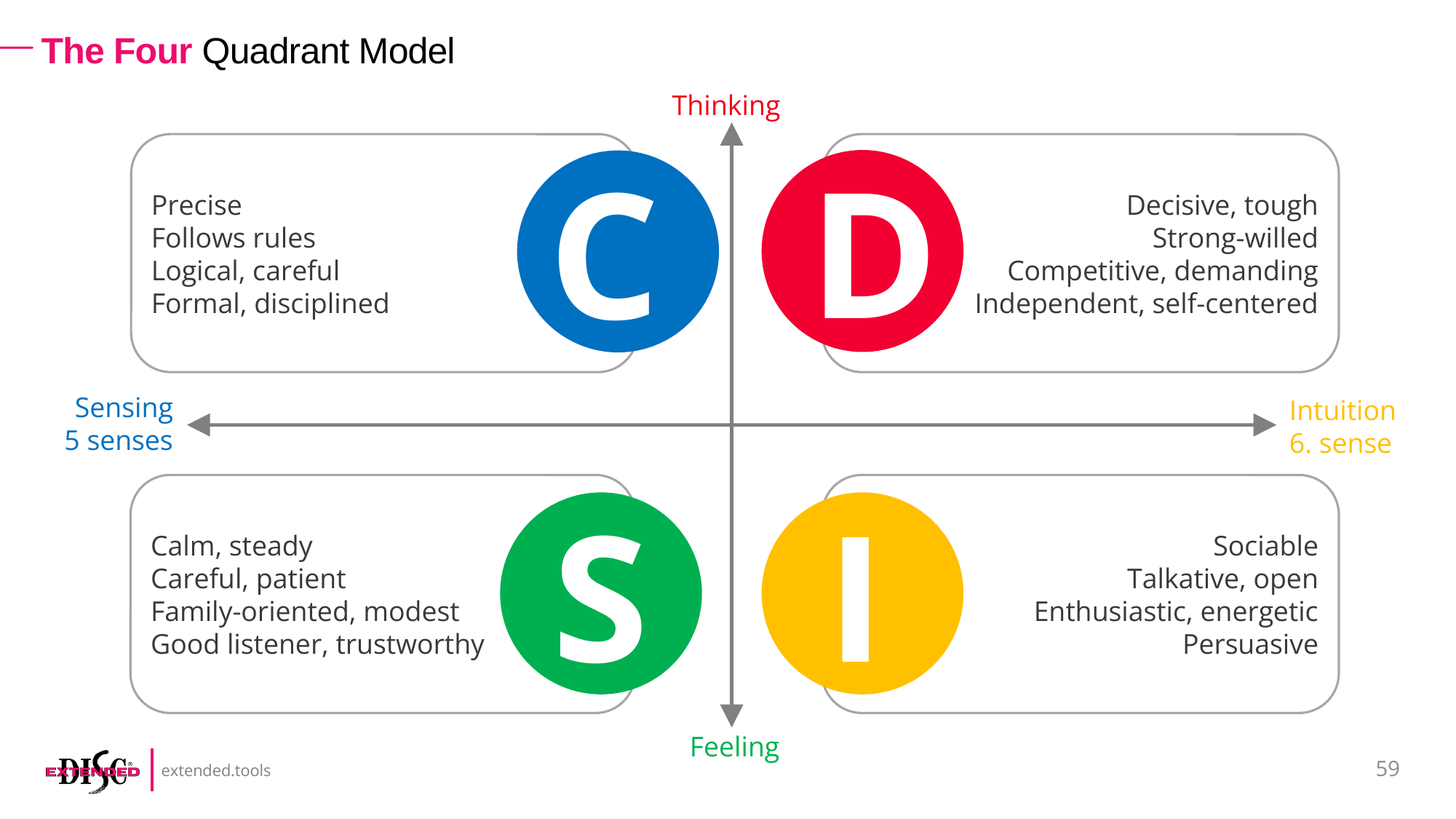

# The Four Quadrant Model
Thinking

Precise
Follows rules
Logical, careful
Formal, disciplined
Decisive, tough
Strong-willed
Competitive, demanding
Independent, self-centered
D

C

Sensing
5 senses
Intuition
6. sense
Calm, steady
Careful, patient
Family-oriented, modest
Good listener, trustworthy
Sociable
Talkative, open
Enthusiastic, energetic
Persuasive
S

I

Feeling
59